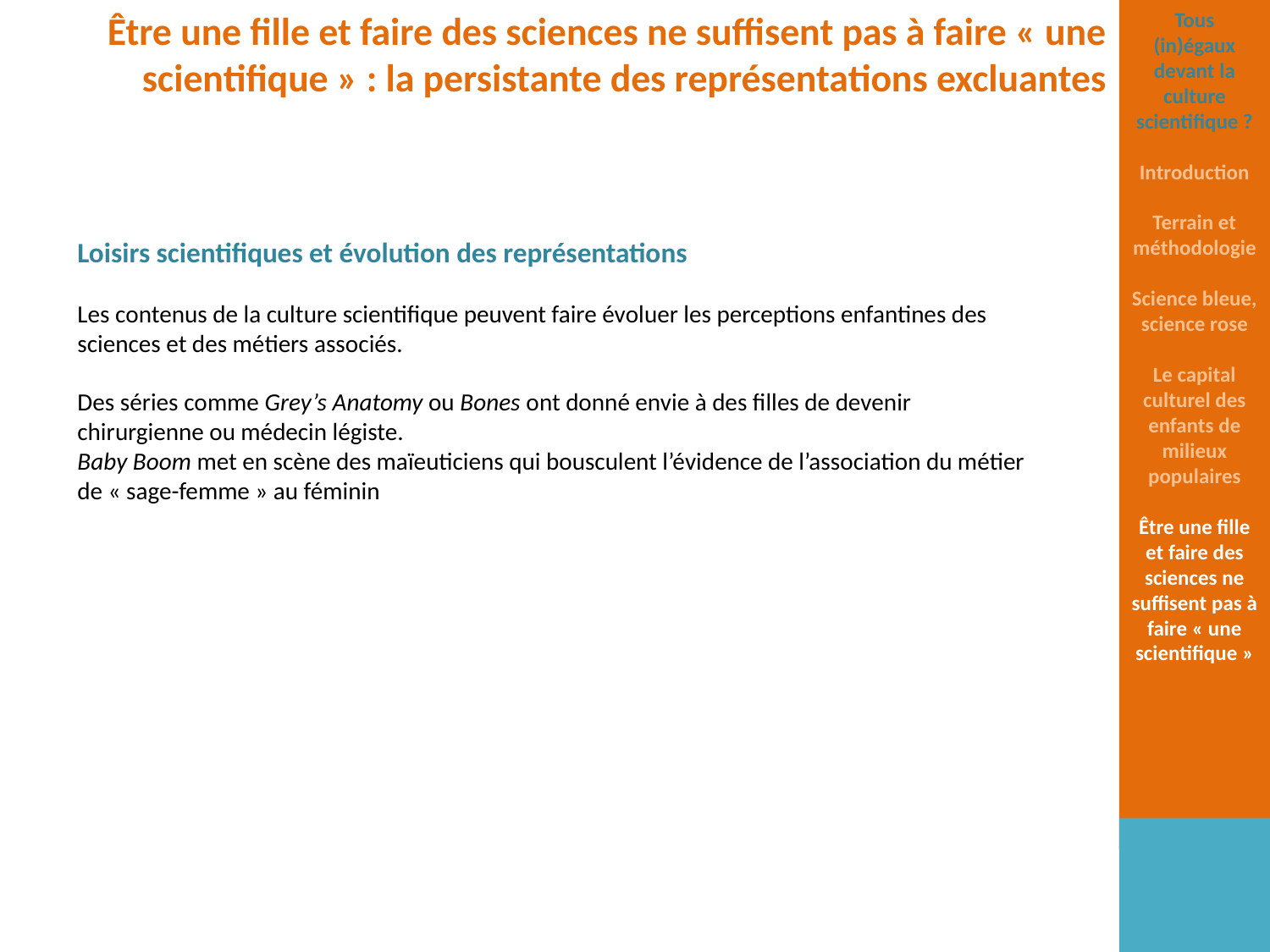

Être une fille et faire des sciences ne suffisent pas à faire « une scientifique » : la persistante des représentations excluantes
Tous (in)égaux devant la culture scientifique ?

Introduction

Terrain et méthodologie

Science bleue, science rose

Le capital culturel des enfants de milieux populaires

Être une fille et faire des sciences ne suffisent pas à faire « une scientifique »

Loisirs scientifiques et évolution des représentations

Les contenus de la culture scientifique peuvent faire évoluer les perceptions enfantines des sciences et des métiers associés.

Des séries comme Grey’s Anatomy ou Bones ont donné envie à des filles de devenir chirurgienne ou médecin légiste.
Baby Boom met en scène des maïeuticiens qui bousculent l’évidence de l’association du métier de « sage-femme » au féminin